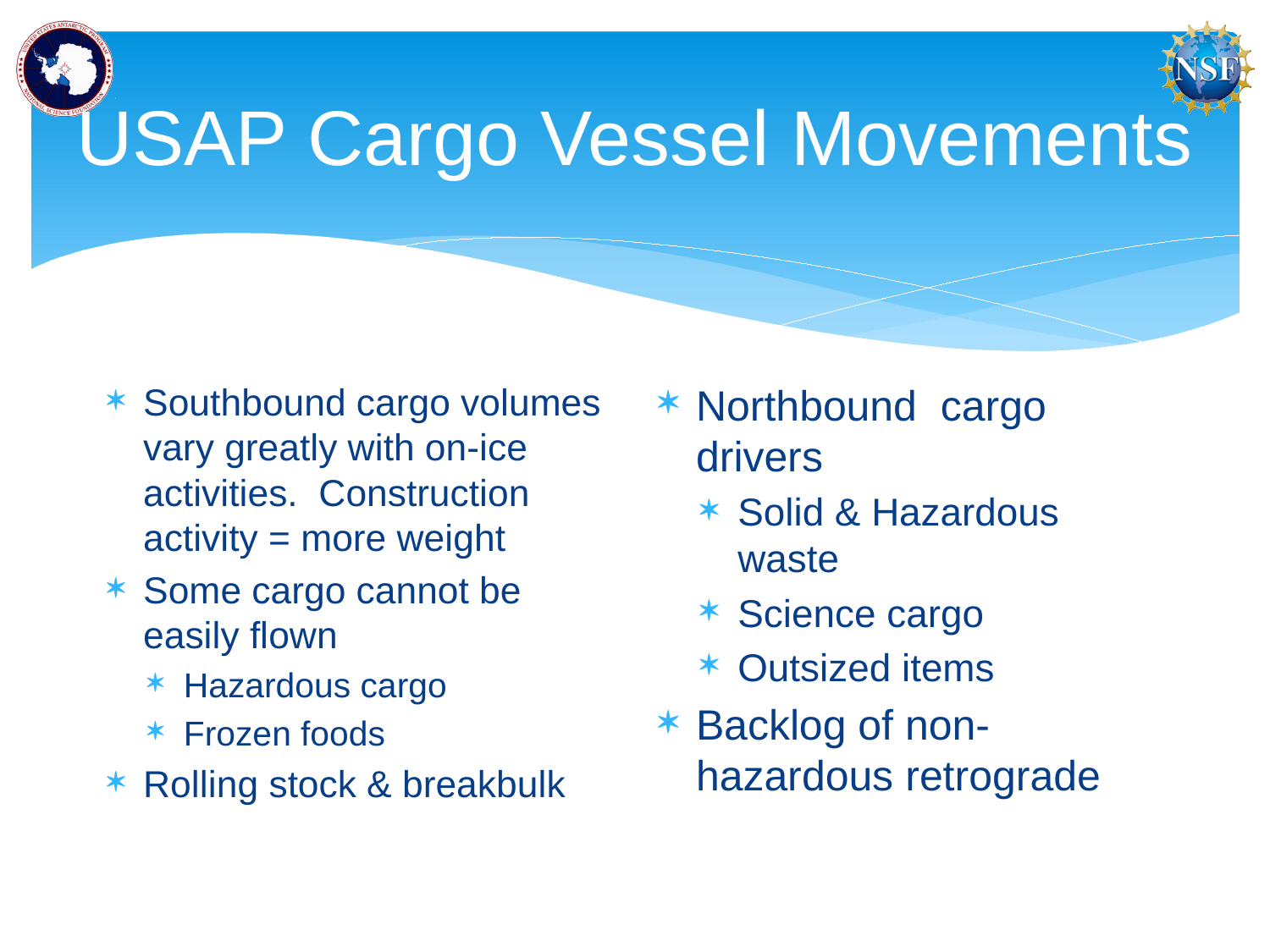

# USAP Cargo Vessel Movements
Southbound cargo volumes vary greatly with on-ice activities.  Construction activity = more weight
Some cargo cannot be easily flown
Hazardous cargo
Frozen foods
Rolling stock & breakbulk

Northbound  cargo drivers
Solid & Hazardous waste
Science cargo
Outsized items
Backlog of non-hazardous retrograde